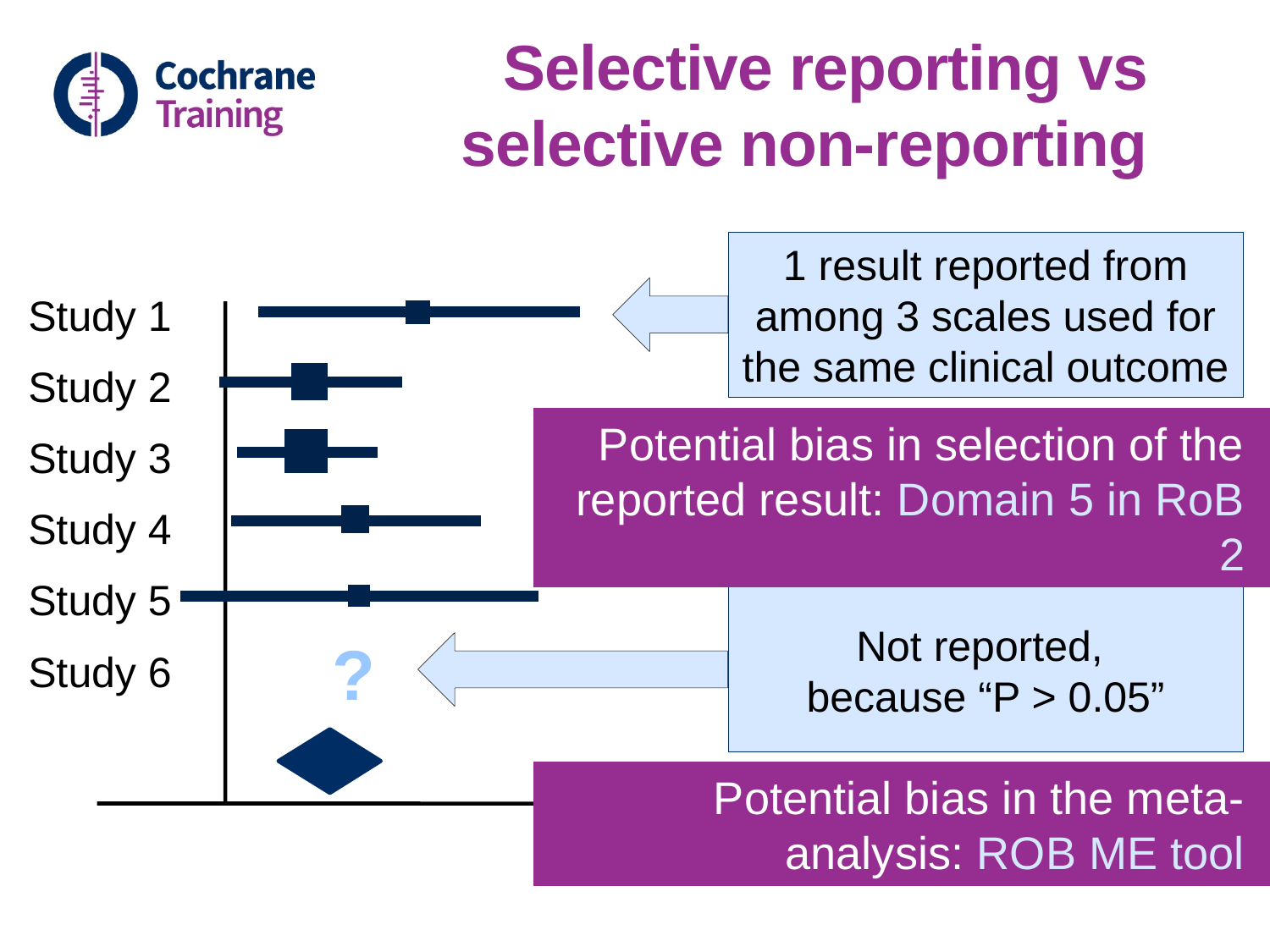

# Selective reporting vs selective non-reporting
1 result reported from among 3 scales used for the same clinical outcome

Study 1

Study 2

Study 3

Study 4

Study 5

?
Study 6

Potential bias in selection of the reported result: Domain 5 in RoB 2
Not reported,
because “P > 0.05”

Potential bias in the meta-analysis: ROB ME tool